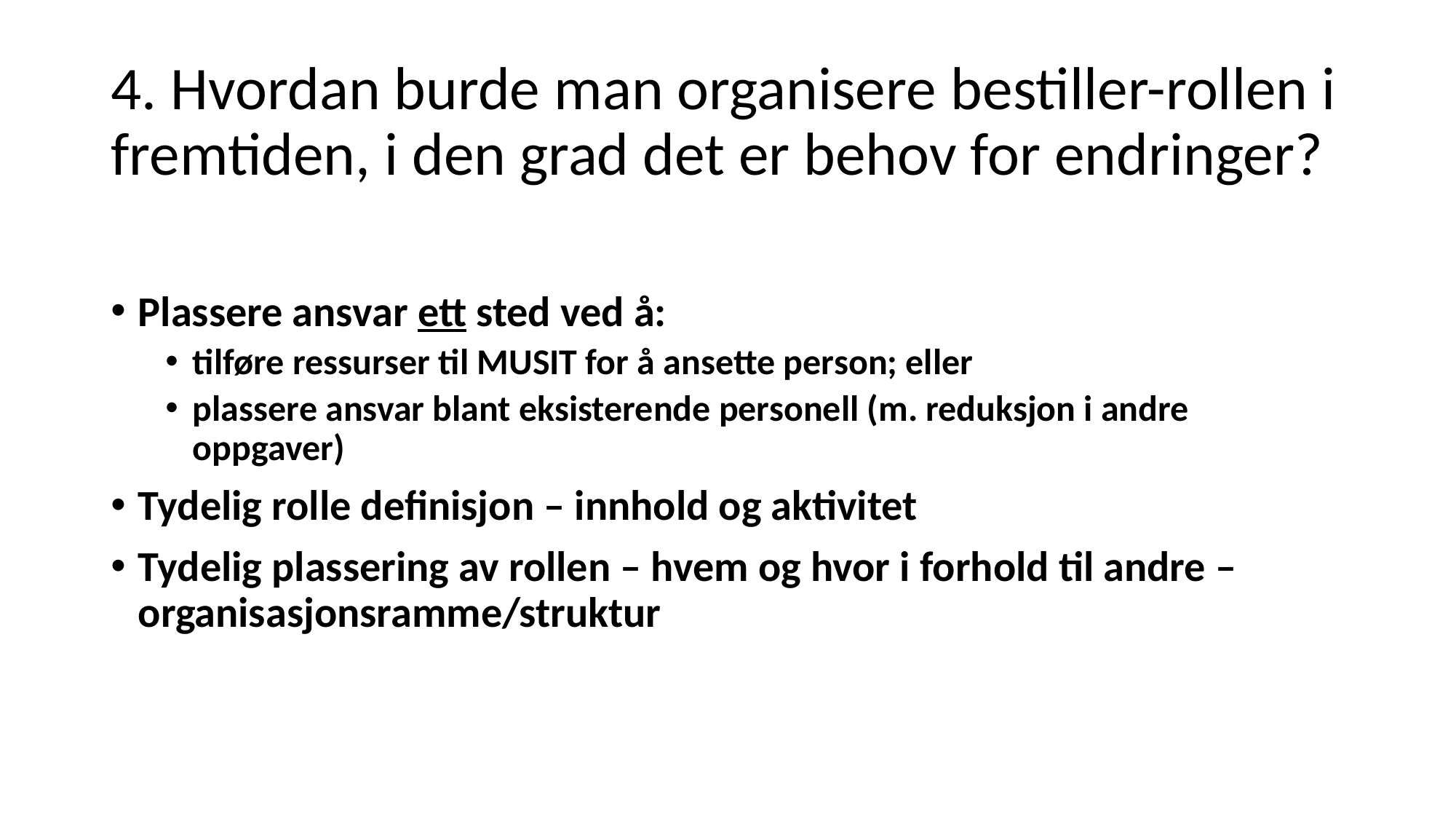

# 4. Hvordan burde man organisere bestiller-rollen i fremtiden, i den grad det er behov for endringer?

Plassere ansvar ett sted ved å:
tilføre ressurser til MUSIT for å ansette person; eller
plassere ansvar blant eksisterende personell (m. reduksjon i andre oppgaver)
Tydelig rolle definisjon – innhold og aktivitet
Tydelig plassering av rollen – hvem og hvor i forhold til andre – organisasjonsramme/struktur